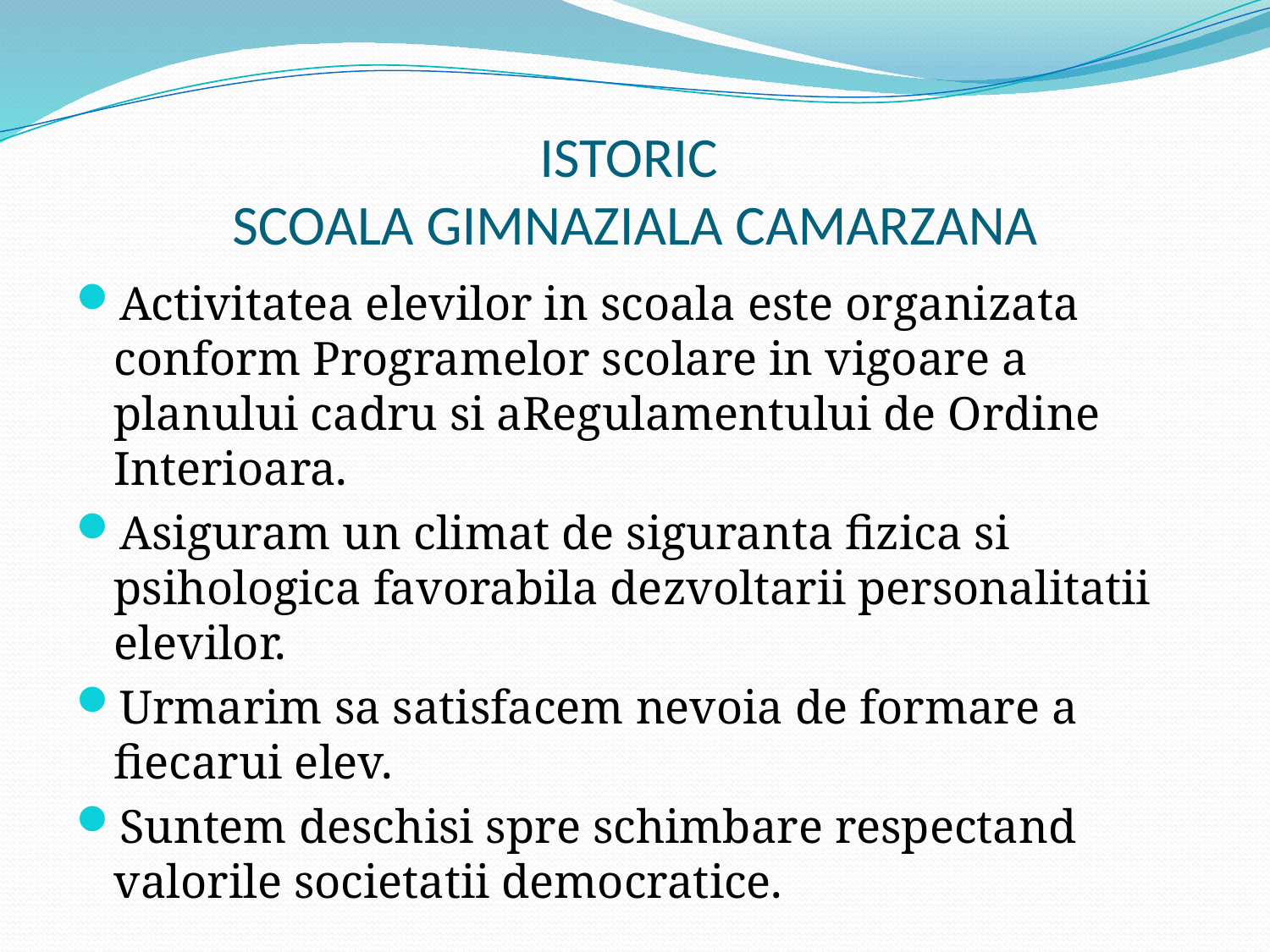

# ISTORIC SCOALA GIMNAZIALA CAMARZANA
Activitatea elevilor in scoala este organizata conform Programelor scolare in vigoare a planului cadru si aRegulamentului de Ordine Interioara.
Asiguram un climat de siguranta fizica si psihologica favorabila dezvoltarii personalitatii elevilor.
Urmarim sa satisfacem nevoia de formare a fiecarui elev.
Suntem deschisi spre schimbare respectand valorile societatii democratice.